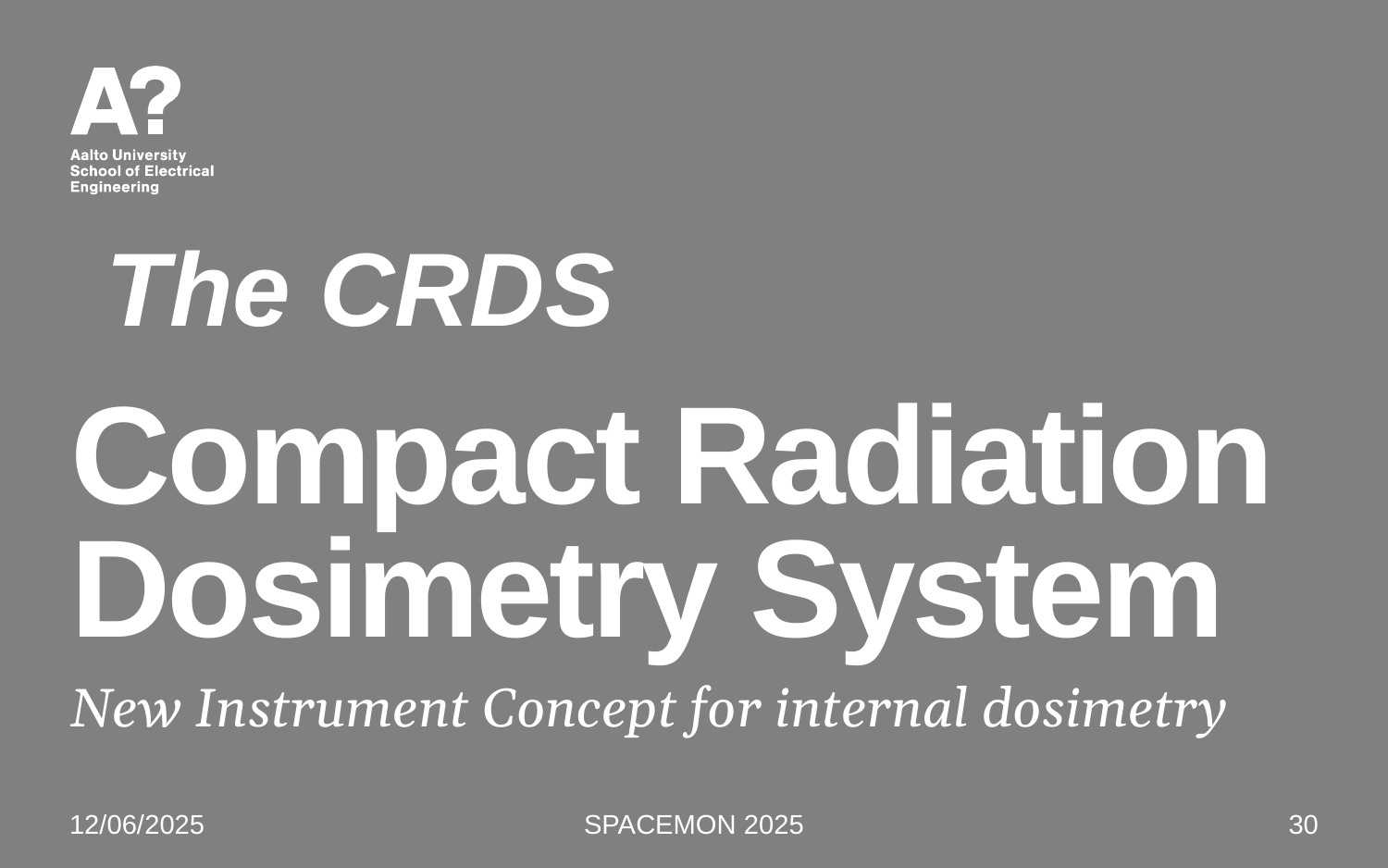

The CRDS
# Compact Radiation Dosimetry System
New Instrument Concept for internal dosimetry
12/06/2025
SPACEMON 2025
30